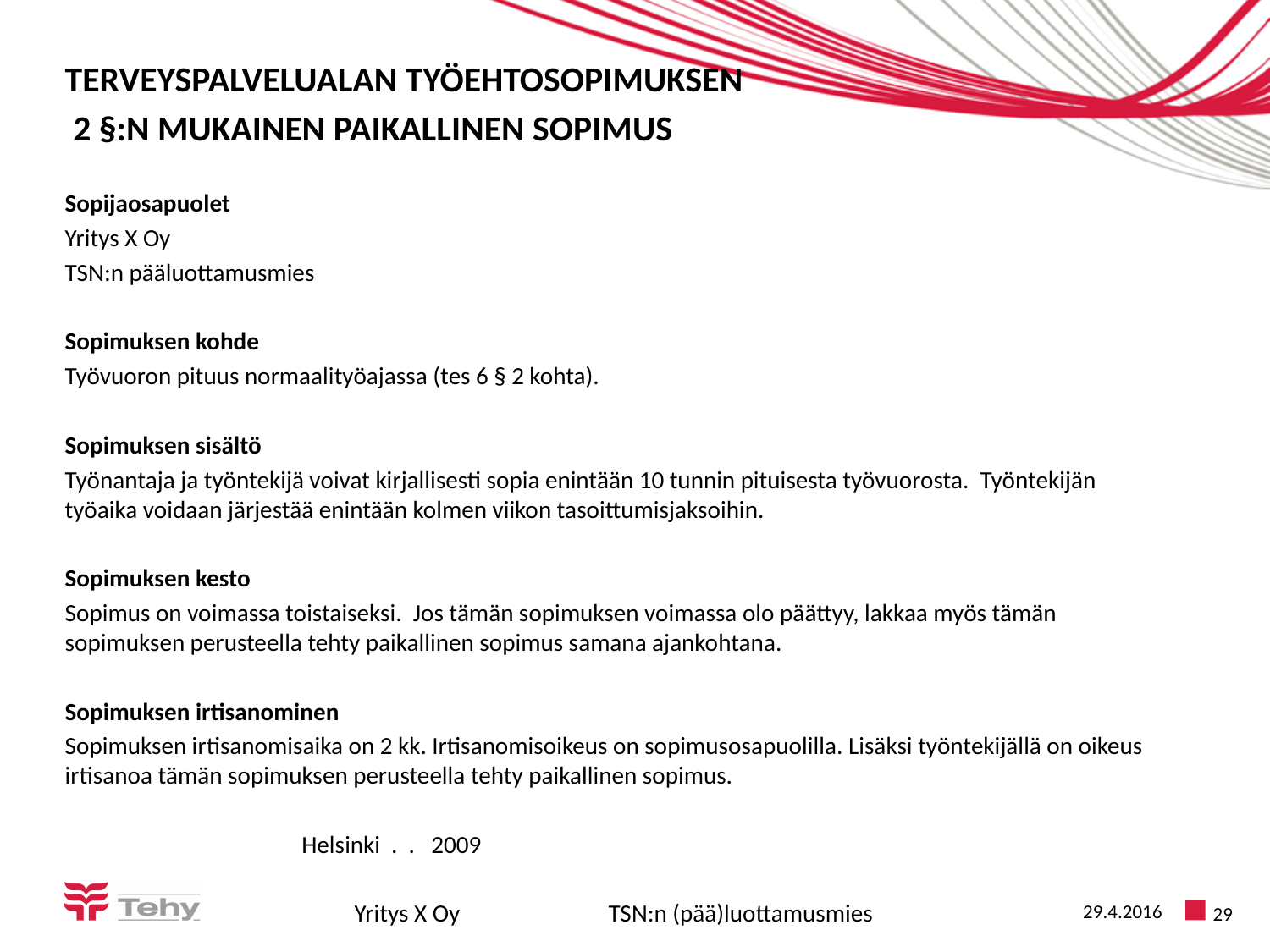

TERVEYSPALVELUALAN TYÖEHTOSOPIMUKSEN
 2 §:N MUKAINEN PAIKALLINEN SOPIMUS

Sopijaosapuolet
Yritys X Oy
TSN:n pääluottamusmies

Sopimuksen kohde
Työvuoron pituus normaalityöajassa (tes 6 § 2 kohta).

Sopimuksen sisältö
Työnantaja ja työntekijä voivat kirjallisesti sopia enintään 10 tunnin pituisesta työvuorosta.  Työntekijän työaika voidaan järjestää enintään kolmen viikon tasoittumisjaksoihin.

Sopimuksen kesto
Sopimus on voimassa toistaiseksi.  Jos tämän sopimuksen voimassa olo päättyy, lakkaa myös tämän sopimuksen perusteella tehty paikallinen sopimus samana ajankohtana.

Sopimuksen irtisanominen
Sopimuksen irtisanomisaika on 2 kk. Irtisanomisoikeus on sopimusosapuolilla. Lisäksi työntekijällä on oikeus irtisanoa tämän sopimuksen perusteella tehty paikallinen sopimus.

                                           Helsinki  .  .   2009

Yritys X Oy		TSN:n (pää)luottamusmies

29.4.2016
29